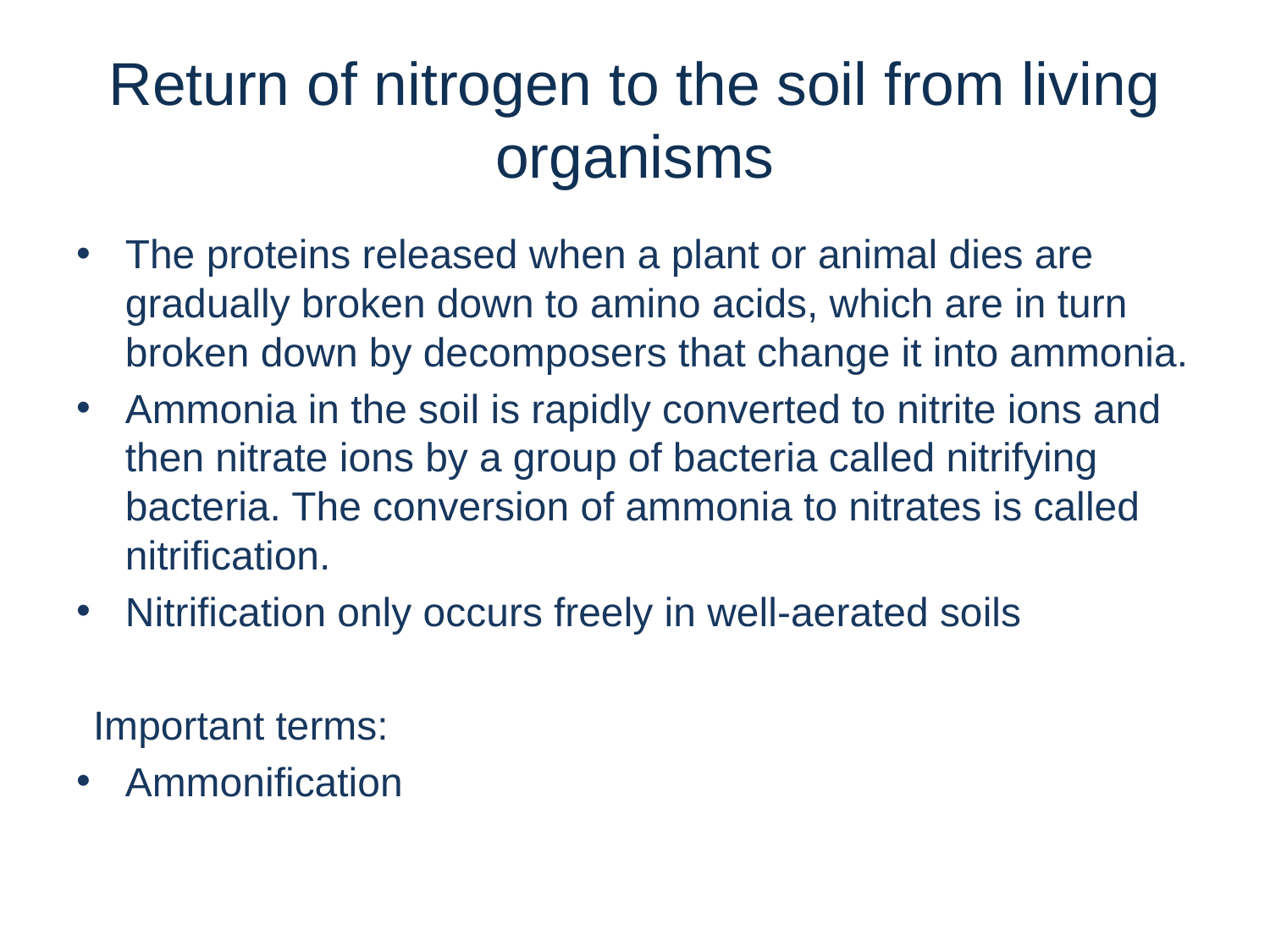

# Return of nitrogen to the soil from living organisms
The proteins released when a plant or animal dies are gradually broken down to amino acids, which are in turn broken down by decomposers that change it into ammonia.
Ammonia in the soil is rapidly converted to nitrite ions and then nitrate ions by a group of bacteria called nitrifying bacteria. The conversion of ammonia to nitrates is called nitrification.
Nitrification only occurs freely in well-aerated soils

Important terms:
Ammonification